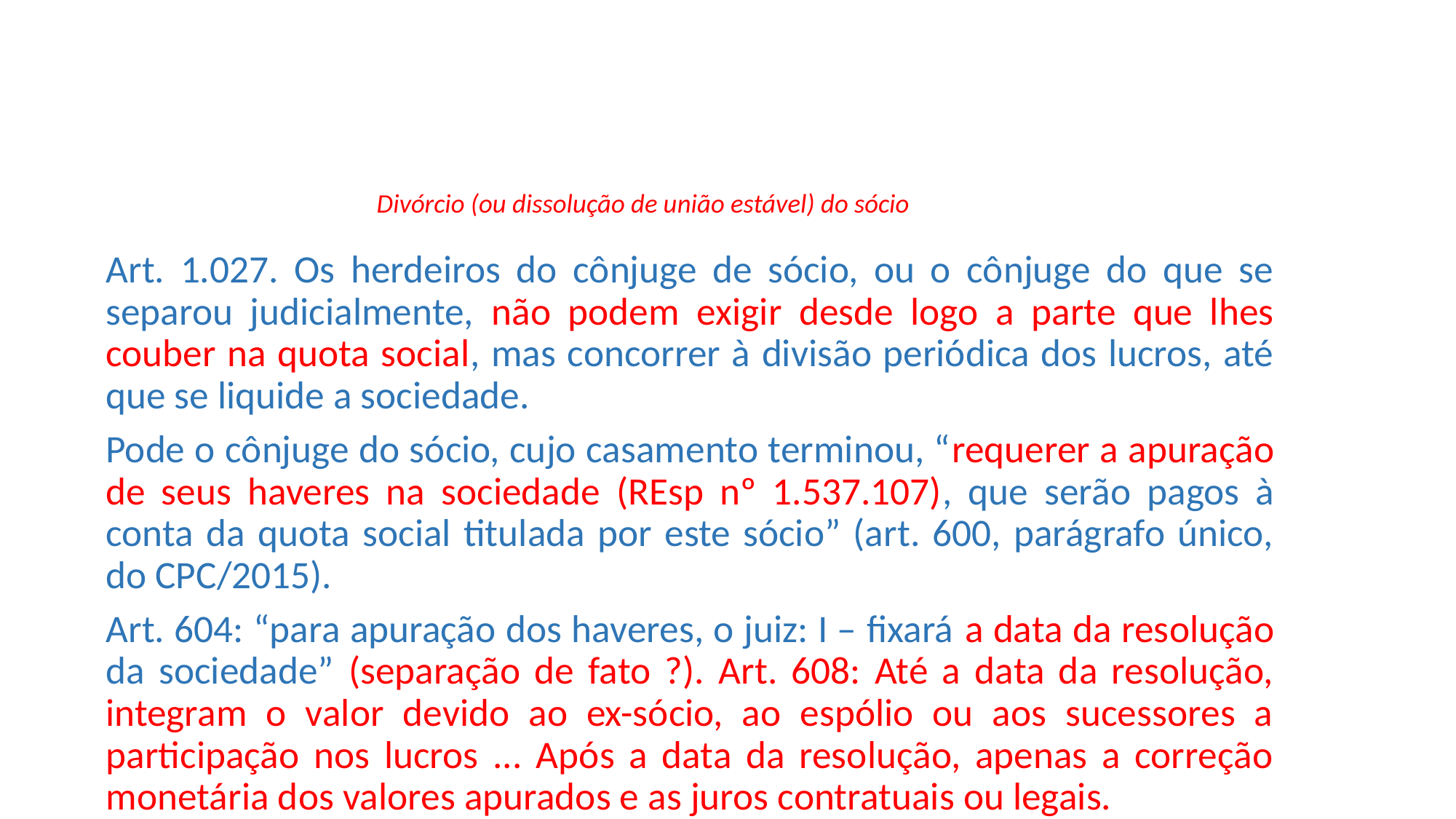

# Divórcio (ou dissolução de união estável) do sócio
Art. 1.027. Os herdeiros do cônjuge de sócio, ou o cônjuge do que se separou judicialmente, não podem exigir desde logo a parte que lhes couber na quota social, mas concorrer à divisão periódica dos lucros, até que se liquide a sociedade.
Pode o cônjuge do sócio, cujo casamento terminou, “requerer a apuração de seus haveres na sociedade (REsp nº 1.537.107), que serão pagos à conta da quota social titulada por este sócio” (art. 600, parágrafo único, do CPC/2015).
Art. 604: “para apuração dos haveres, o juiz: I – fixará a data da resolução da sociedade” (separação de fato ?). Art. 608: Até a data da resolução, integram o valor devido ao ex-sócio, ao espólio ou aos sucessores a participação nos lucros ... Após a data da resolução, apenas a correção monetária dos valores apurados e as juros contratuais ou legais.